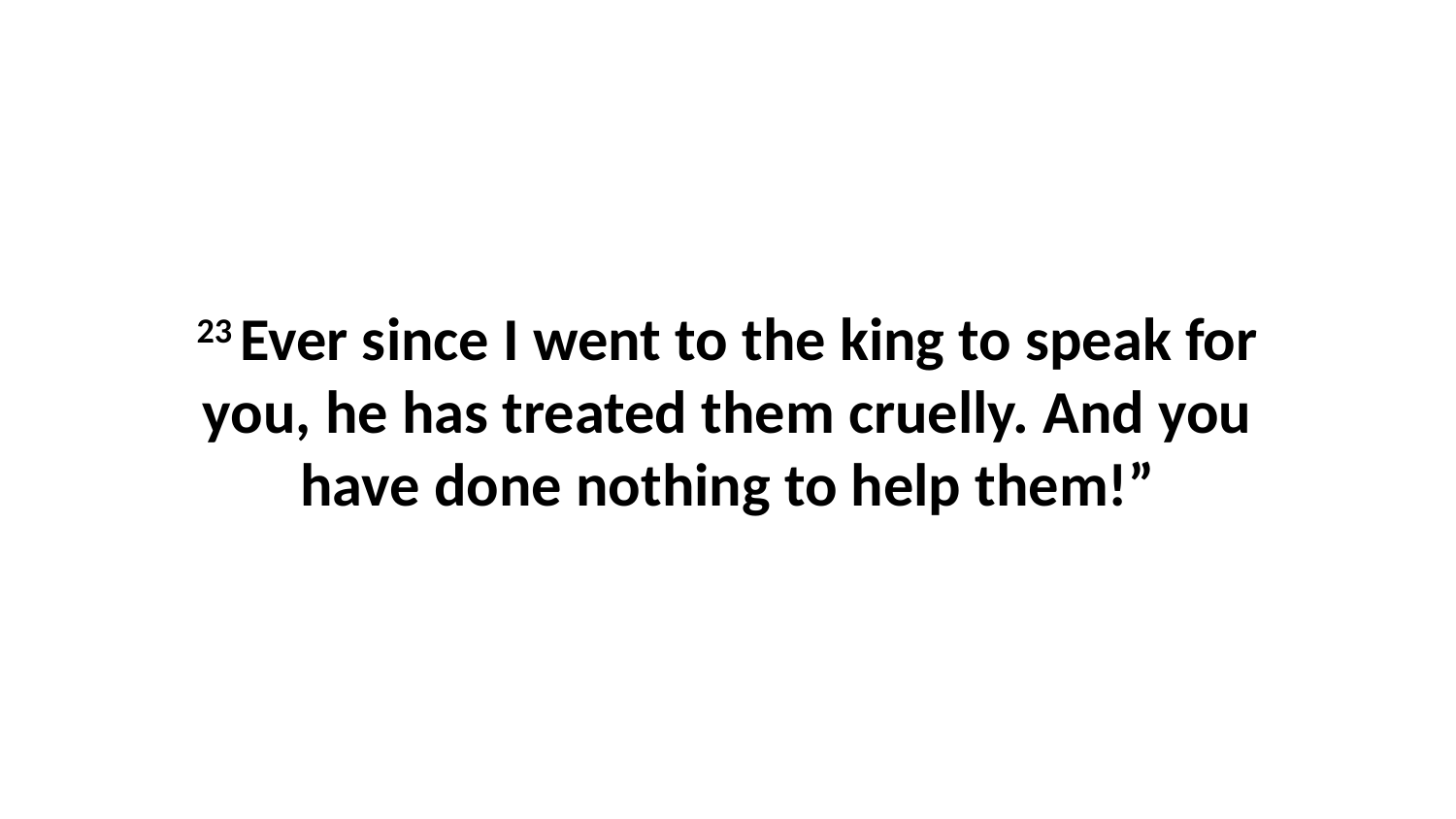

23 Ever since I went to the king to speak for you, he has treated them cruelly. And you have done nothing to help them!”